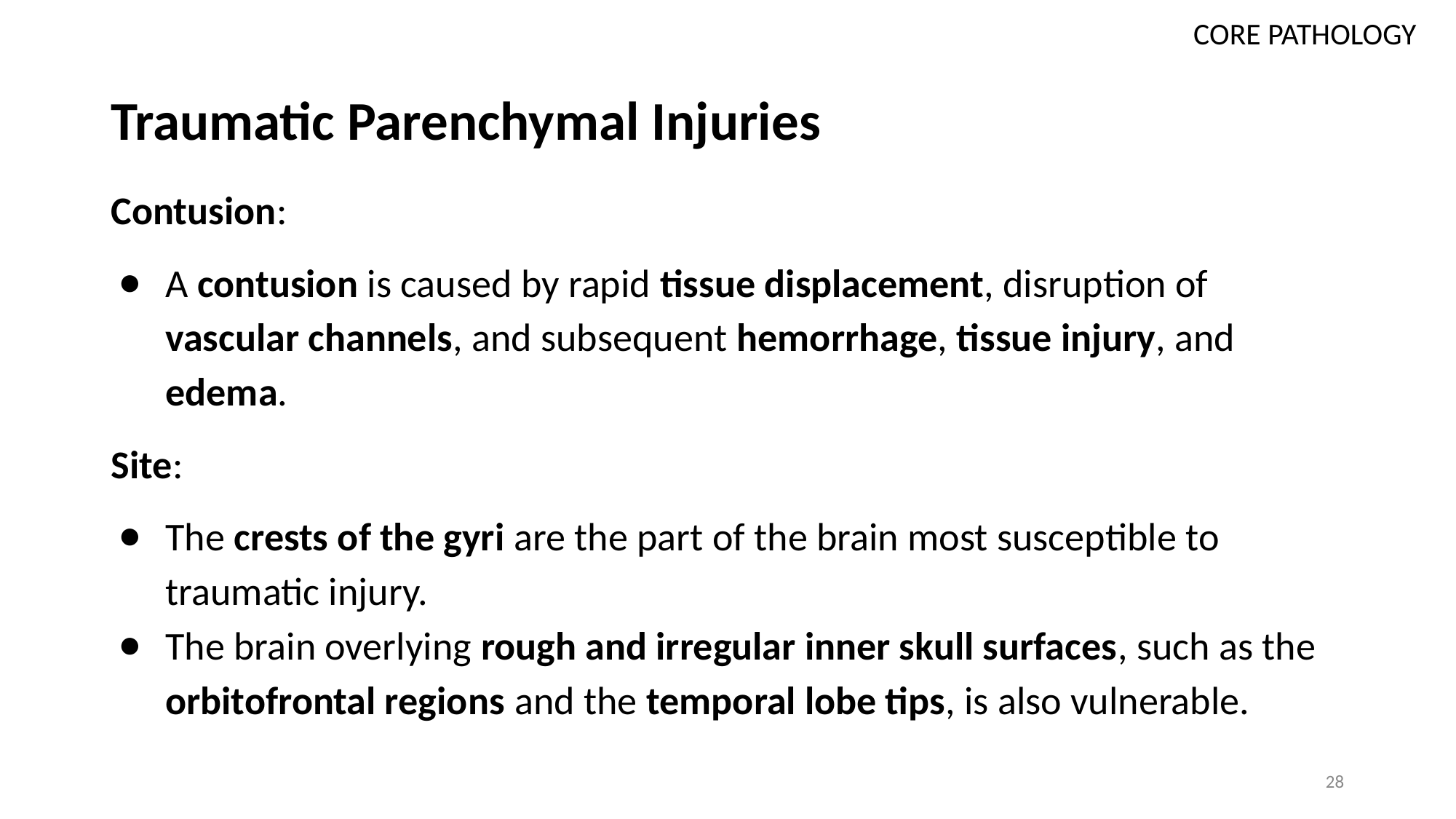

CORE PATHOLOGY
# Traumatic Parenchymal Injuries
Contusion:
A contusion is caused by rapid tissue displacement, disruption of vascular channels, and subsequent hemorrhage, tissue injury, and edema.
Site:
The crests of the gyri are the part of the brain most susceptible to traumatic injury.
The brain overlying rough and irregular inner skull surfaces, such as the orbitofrontal regions and the temporal lobe tips, is also vulnerable.
28